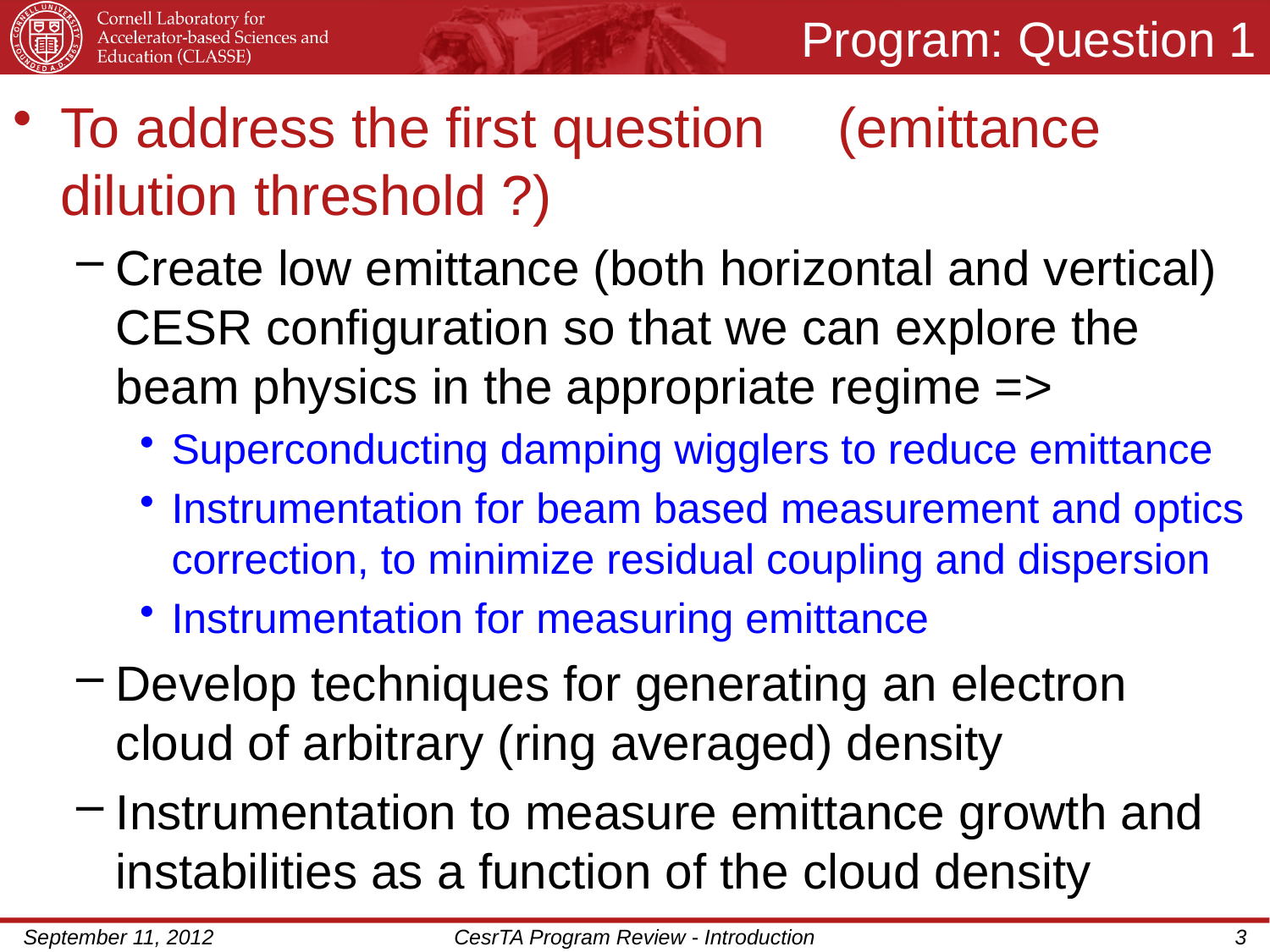

# Program: Question 1
To address the first question	 (emittance dilution threshold ?)
Create low emittance (both horizontal and vertical) CESR configuration so that we can explore the beam physics in the appropriate regime =>
Superconducting damping wigglers to reduce emittance
Instrumentation for beam based measurement and optics correction, to minimize residual coupling and dispersion
Instrumentation for measuring emittance
Develop techniques for generating an electron cloud of arbitrary (ring averaged) density
Instrumentation to measure emittance growth and instabilities as a function of the cloud density

September 11, 2012
CesrTA Program Review - Introduction
3